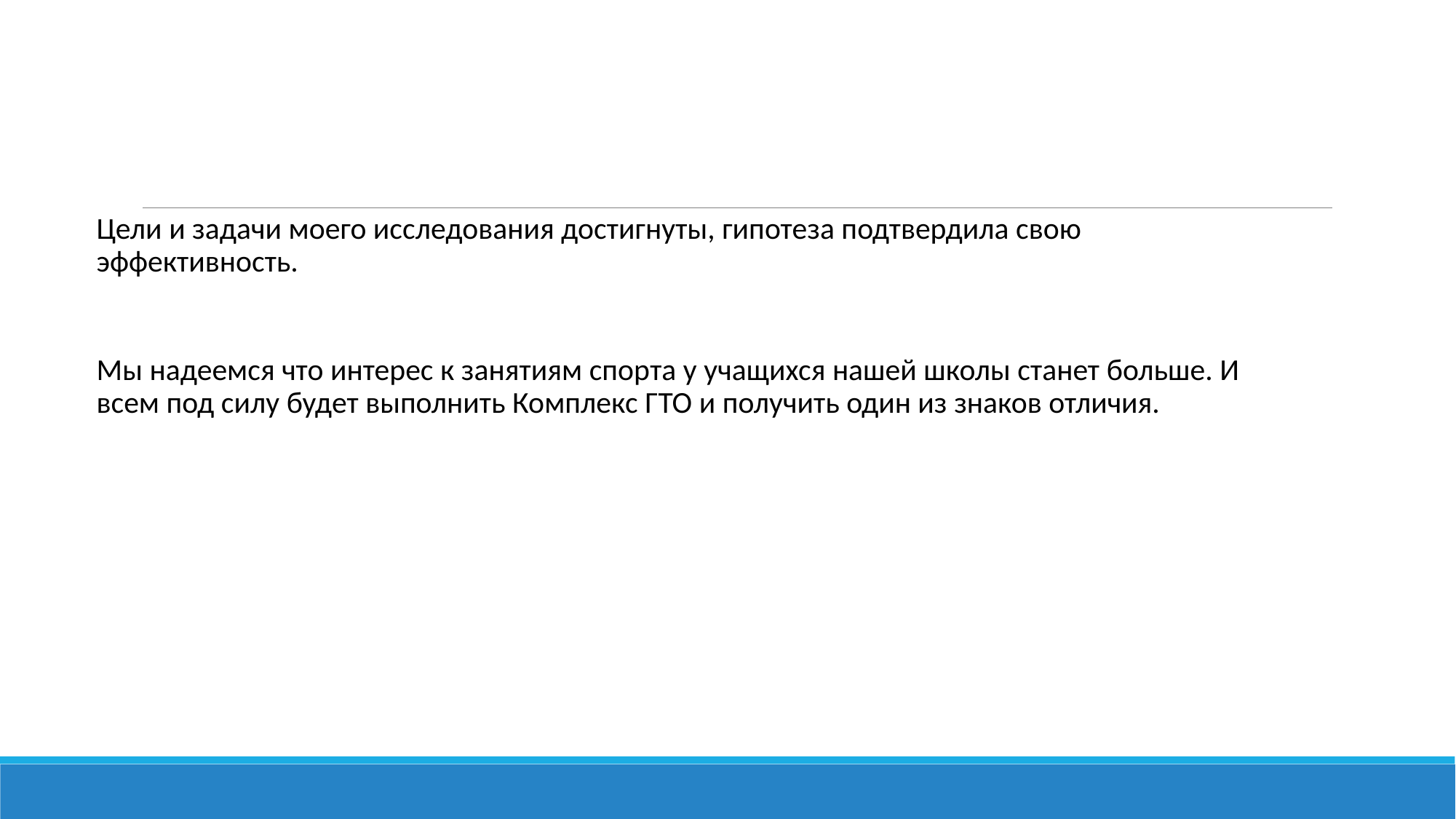

Цели и задачи моего исследования достигнуты, гипотеза подтвердила свою эффективность.

Мы надеемся что интерес к занятиям спорта у учащихся нашей школы станет больше. И всем под силу будет выполнить Комплекс ГТО и получить один из знаков отличия.